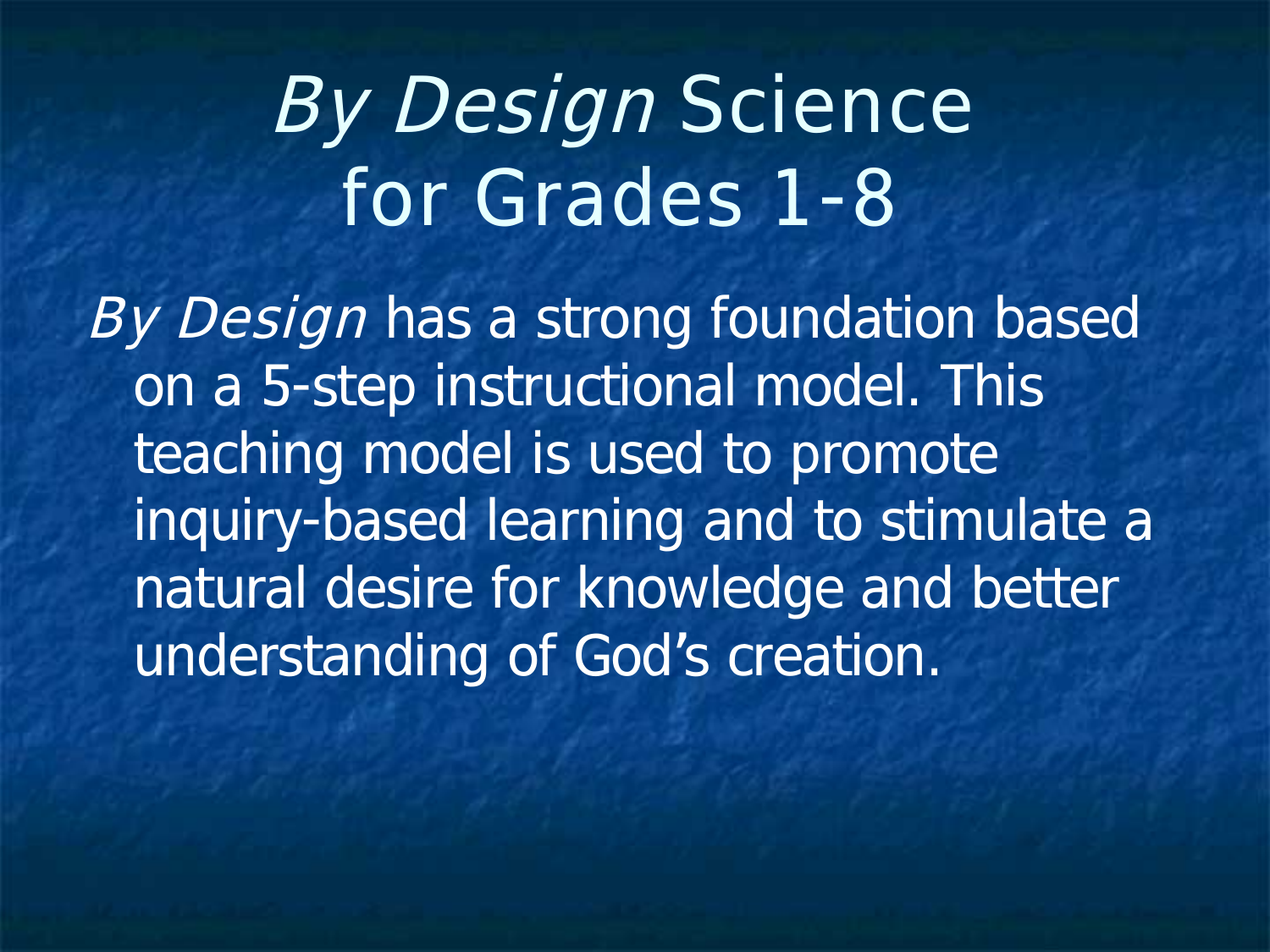

# By Design Science for Grades 1-8
By Design has a strong foundation based on a 5-step instructional model. This teaching model is used to promote inquiry-based learning and to stimulate a natural desire for knowledge and better understanding of God’s creation.